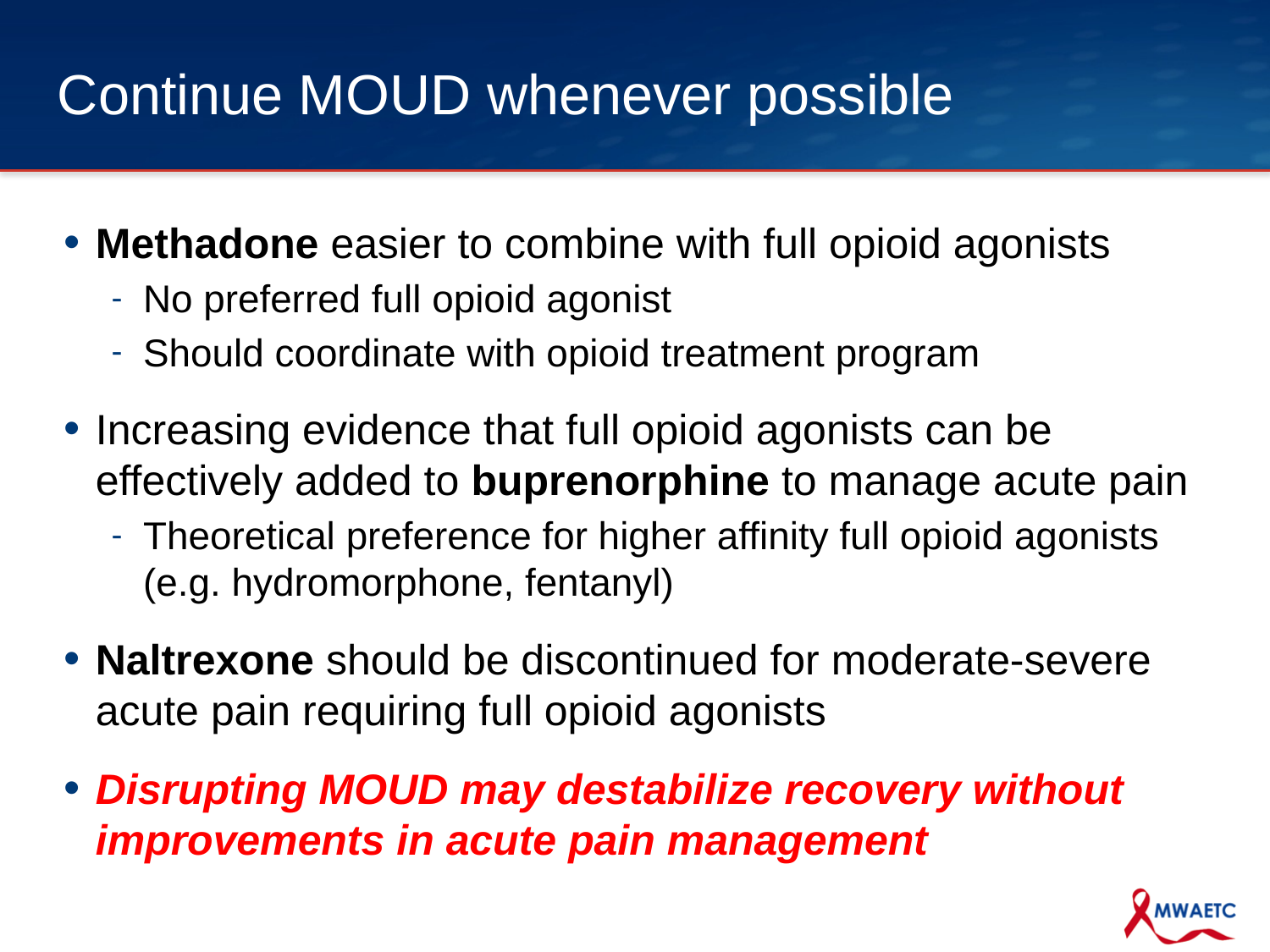

# Continue MOUD whenever possible
Methadone easier to combine with full opioid agonists
No preferred full opioid agonist
Should coordinate with opioid treatment program
Increasing evidence that full opioid agonists can be effectively added to buprenorphine to manage acute pain
Theoretical preference for higher affinity full opioid agonists (e.g. hydromorphone, fentanyl)
Naltrexone should be discontinued for moderate-severe acute pain requiring full opioid agonists
Disrupting MOUD may destabilize recovery without improvements in acute pain management